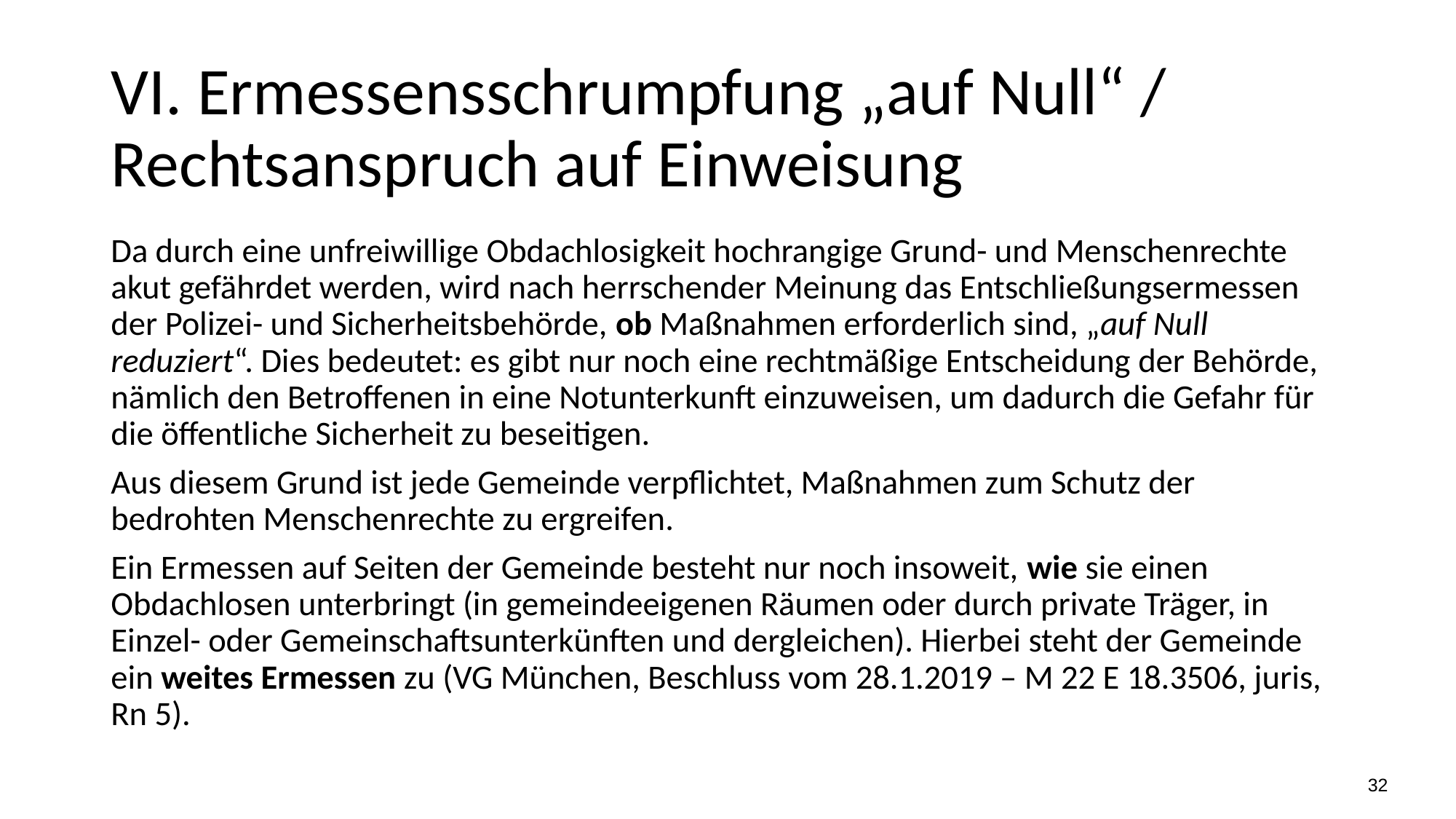

# VI. Ermessensschrumpfung „auf Null“ / Rechtsanspruch auf Einweisung
Da durch eine unfreiwillige Obdachlosigkeit hochrangige Grund- und Menschenrechte akut gefährdet werden, wird nach herrschender Meinung das Entschließungsermessen der Polizei- und Sicherheitsbehörde, ob Maßnahmen erforderlich sind, „auf Null reduziert“. Dies bedeutet: es gibt nur noch eine rechtmäßige Entscheidung der Behörde, nämlich den Betroffenen in eine Notunterkunft einzuweisen, um dadurch die Gefahr für die öffentliche Sicherheit zu beseitigen.
Aus diesem Grund ist jede Gemeinde verpflichtet, Maßnahmen zum Schutz der bedrohten Menschenrechte zu ergreifen.
Ein Ermessen auf Seiten der Gemeinde besteht nur noch insoweit, wie sie einen Obdachlosen unterbringt (in gemeindeeigenen Räumen oder durch private Träger, in Einzel- oder Gemeinschaftsunterkünften und dergleichen). Hierbei steht der Gemeinde ein weites Ermessen zu (VG München, Beschluss vom 28.1.2019 – M 22 E 18.3506, juris, Rn 5).
32